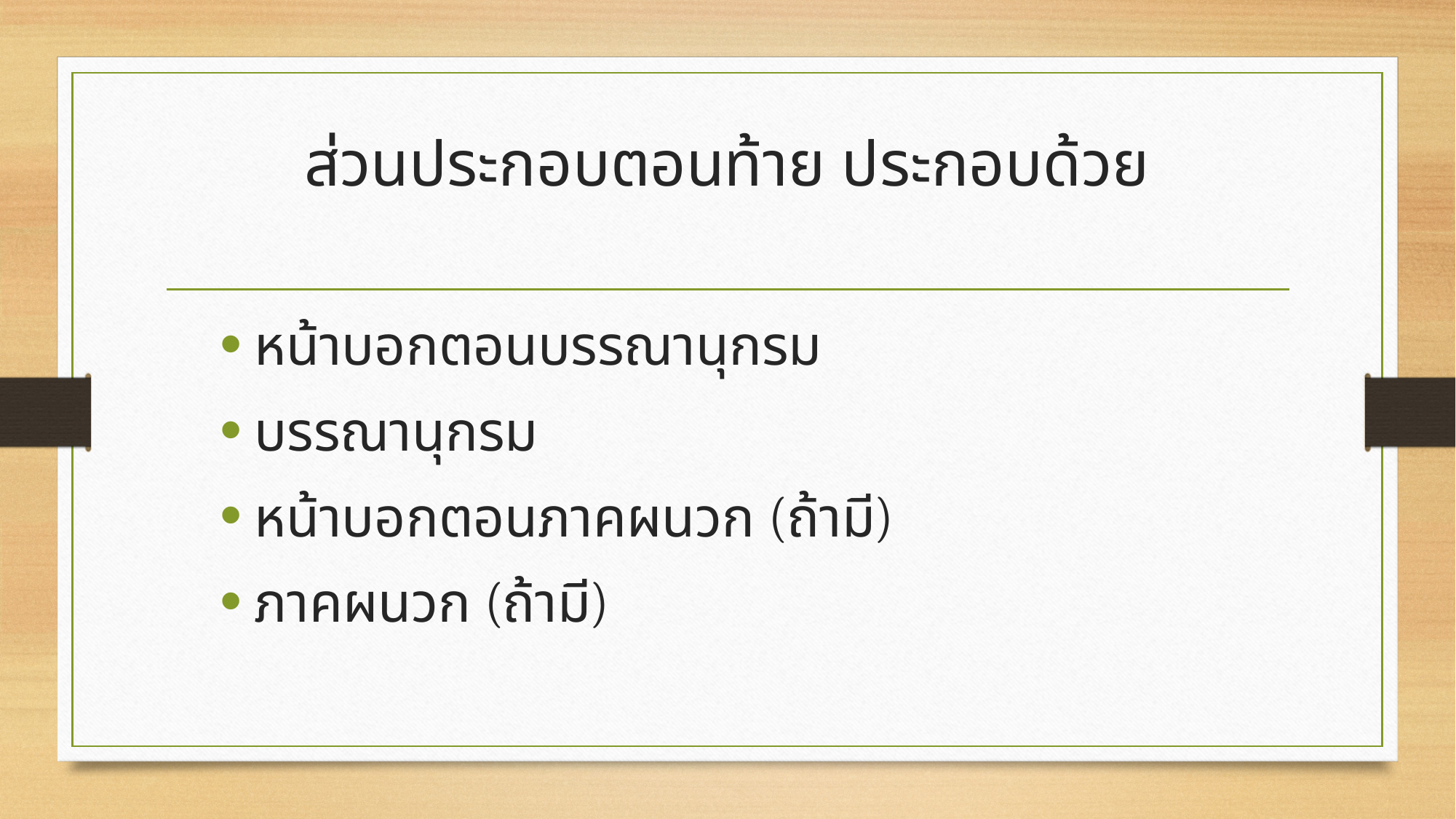

# ส่วนประกอบตอนท้าย ประกอบด้วย
หน้าบอกตอนบรรณานุกรม
บรรณานุกรม
หน้าบอกตอนภาคผนวก (ถ้ามี)
ภาคผนวก (ถ้ามี)